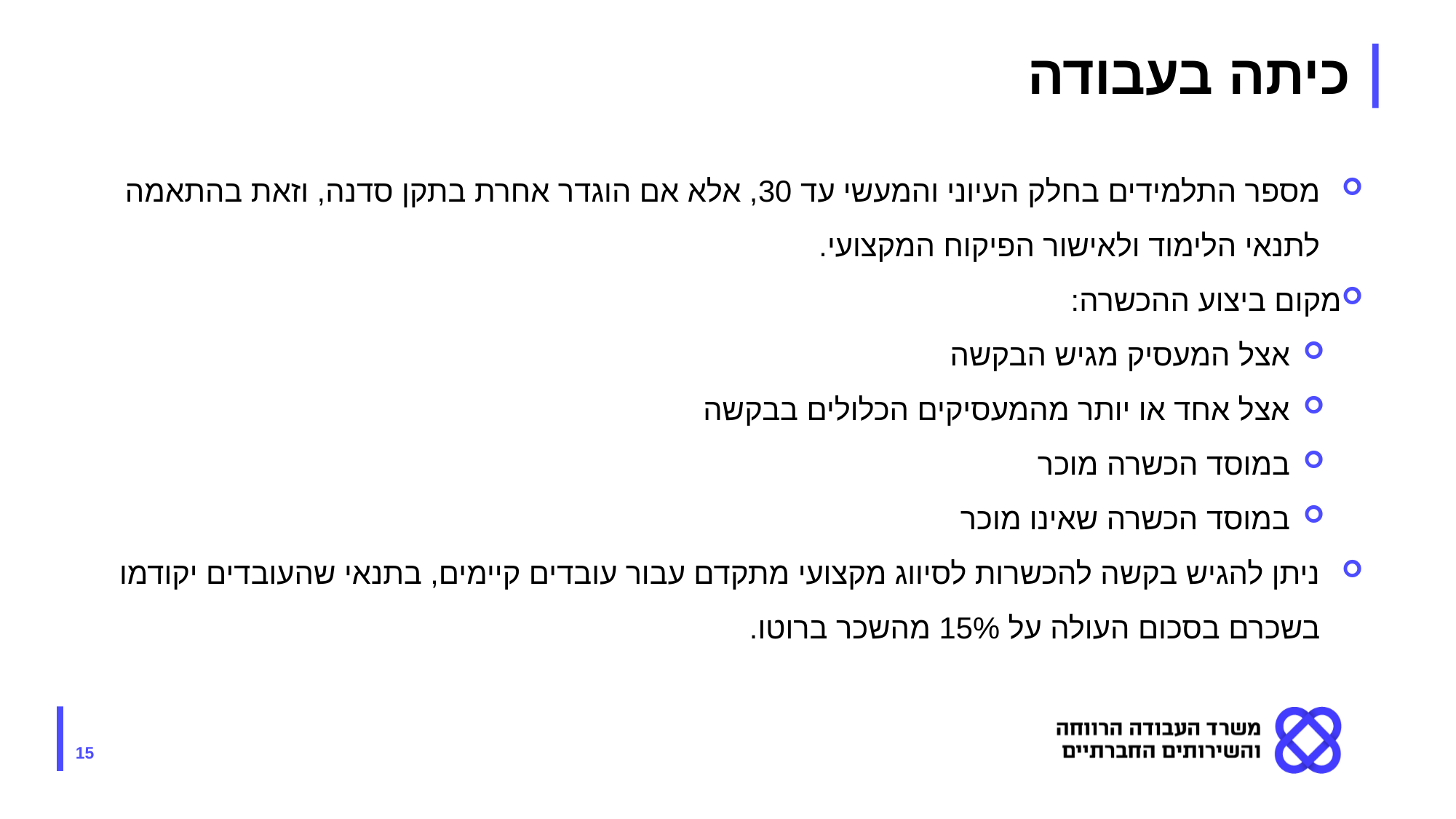

# כיתה בעבודה
מספר התלמידים בחלק העיוני והמעשי עד 30, אלא אם הוגדר אחרת בתקן סדנה, וזאת בהתאמה לתנאי הלימוד ולאישור הפיקוח המקצועי.
מקום ביצוע ההכשרה:
אצל המעסיק מגיש הבקשה
אצל אחד או יותר מהמעסיקים הכלולים בבקשה
במוסד הכשרה מוכר
במוסד הכשרה שאינו מוכר
ניתן להגיש בקשה להכשרות לסיווג מקצועי מתקדם עבור עובדים קיימים, בתנאי שהעובדים יקודמו בשכרם בסכום העולה על 15% מהשכר ברוטו.
15